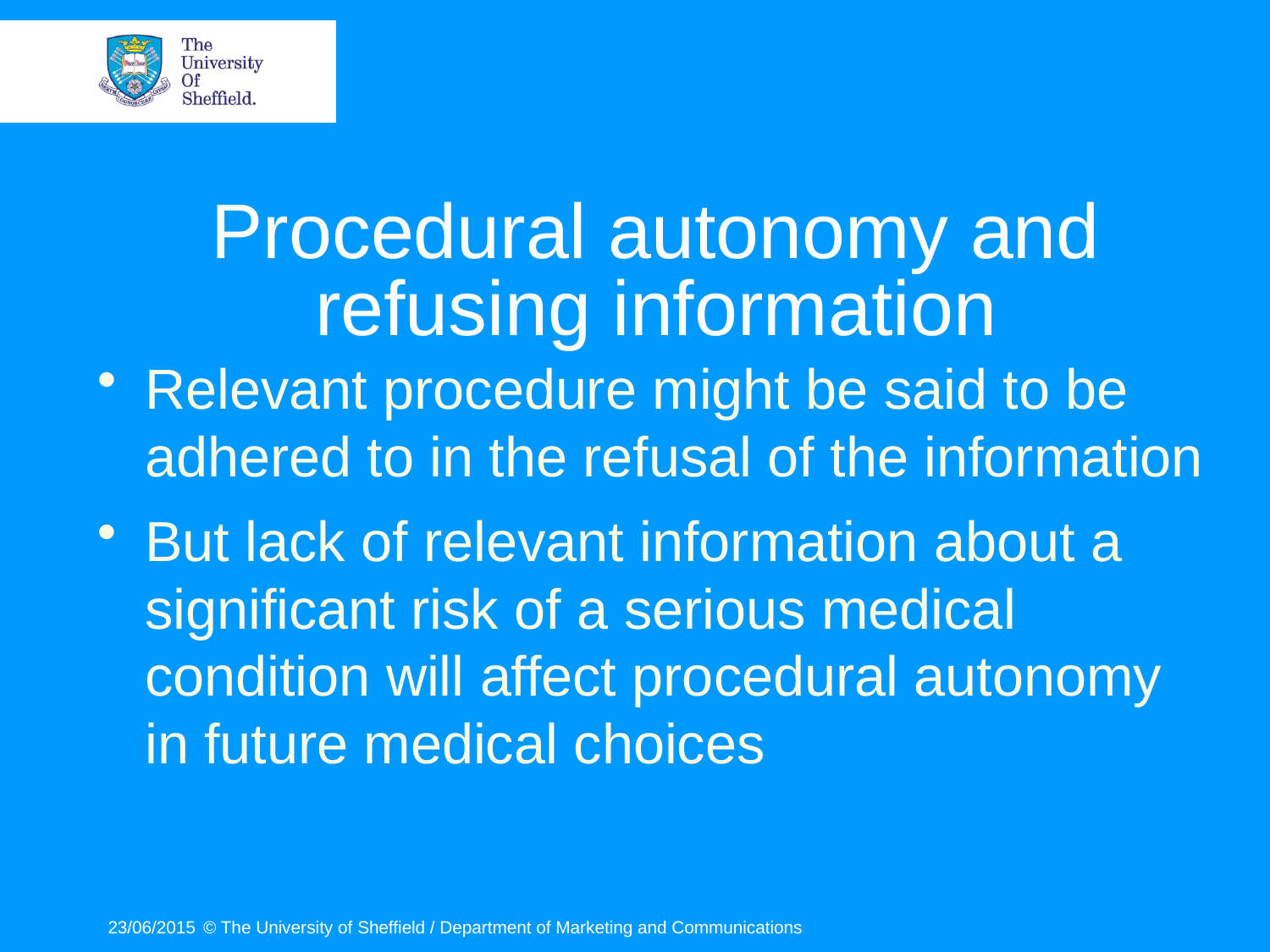

# Procedural autonomy and refusing information
Relevant procedure might be said to be adhered to in the refusal of the information
But lack of relevant information about a significant risk of a serious medical condition will affect procedural autonomy in future medical choices
23/06/2015
© The University of Sheffield / Department of Marketing and Communications